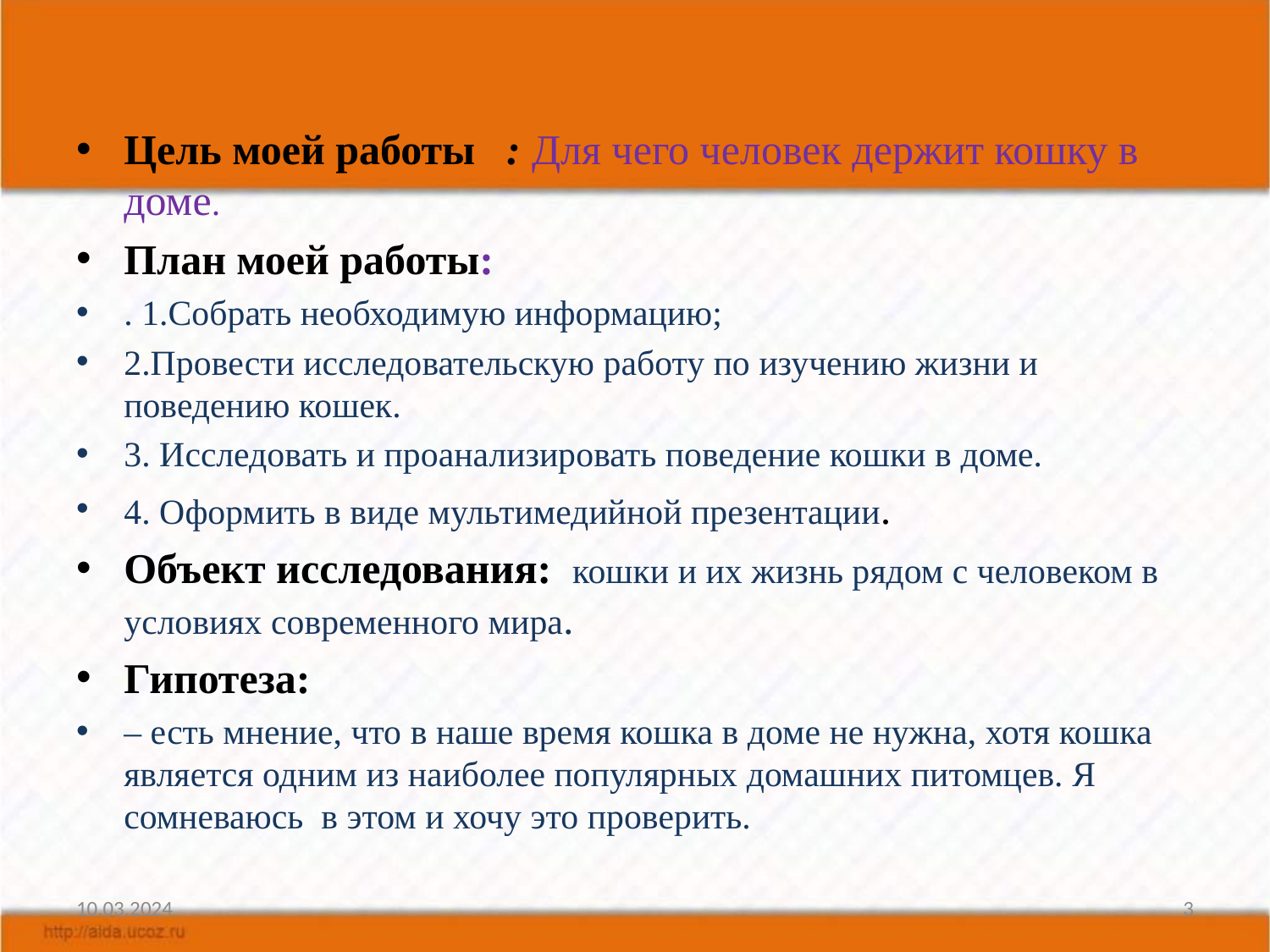

#
Цель моей работы   : Для чего человек держит кошку в доме.
План моей работы:
. 1.Собрать необходимую информацию;
2.Провести исследовательскую работу по изучению жизни и поведению кошек.
3. Исследовать и проанализировать поведение кошки в доме.
4. Оформить в виде мультимедийной презентации.
Объект исследования:  кошки и их жизнь рядом с человеком в условиях современного мира.
Гипотеза:
– есть мнение, что в наше время кошка в доме не нужна, хотя кошка является одним из наиболее популярных домашних питомцев. Я сомневаюсь  в этом и хочу это проверить.
10.03.2024
3